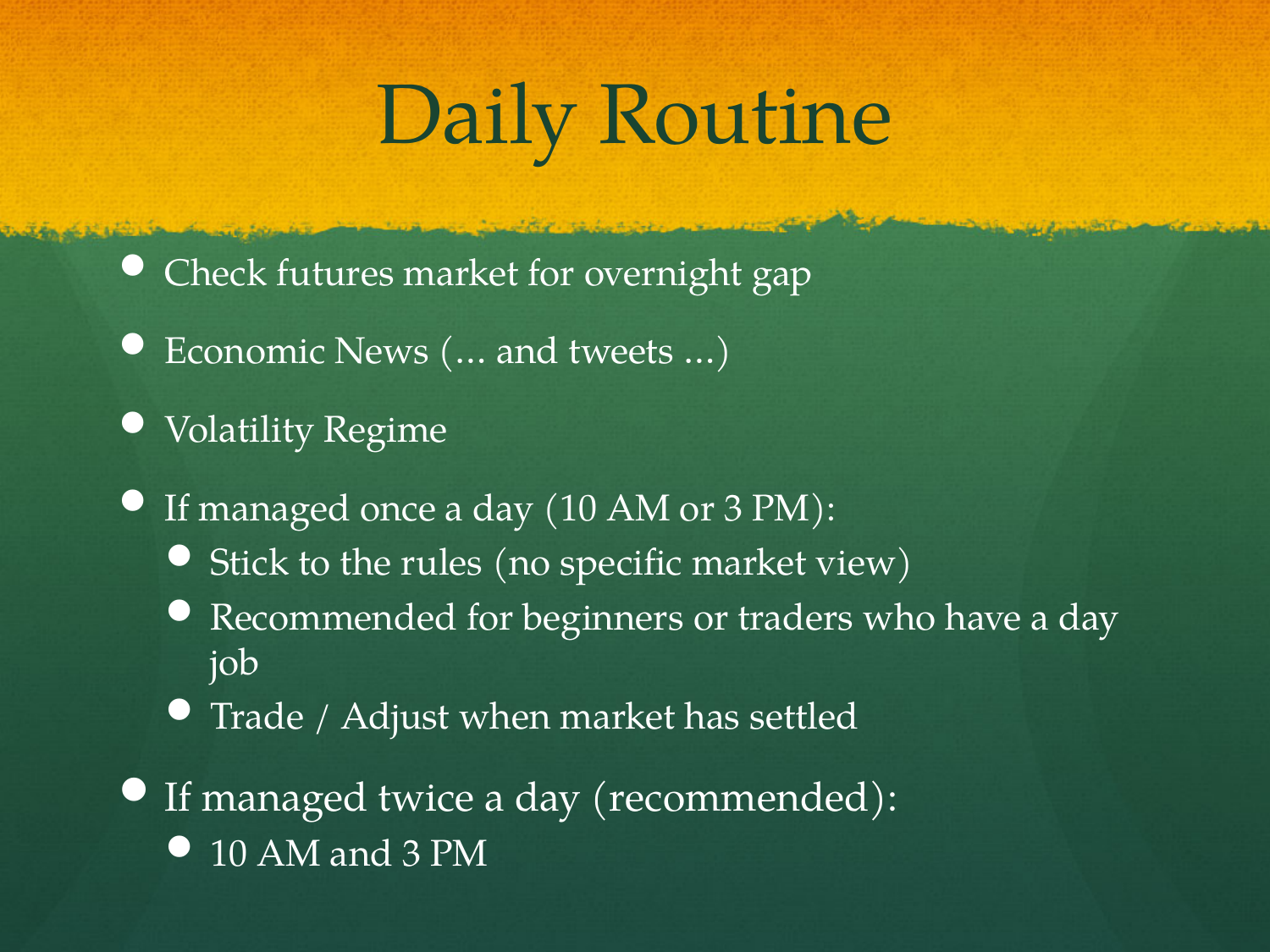

# Daily Routine
Check futures market for overnight gap
Economic News (… and tweets …)
Volatility Regime
If managed once a day (10 AM or 3 PM):
Stick to the rules (no specific market view)
Recommended for beginners or traders who have a day job
Trade / Adjust when market has settled
If managed twice a day (recommended):
10 AM and 3 PM